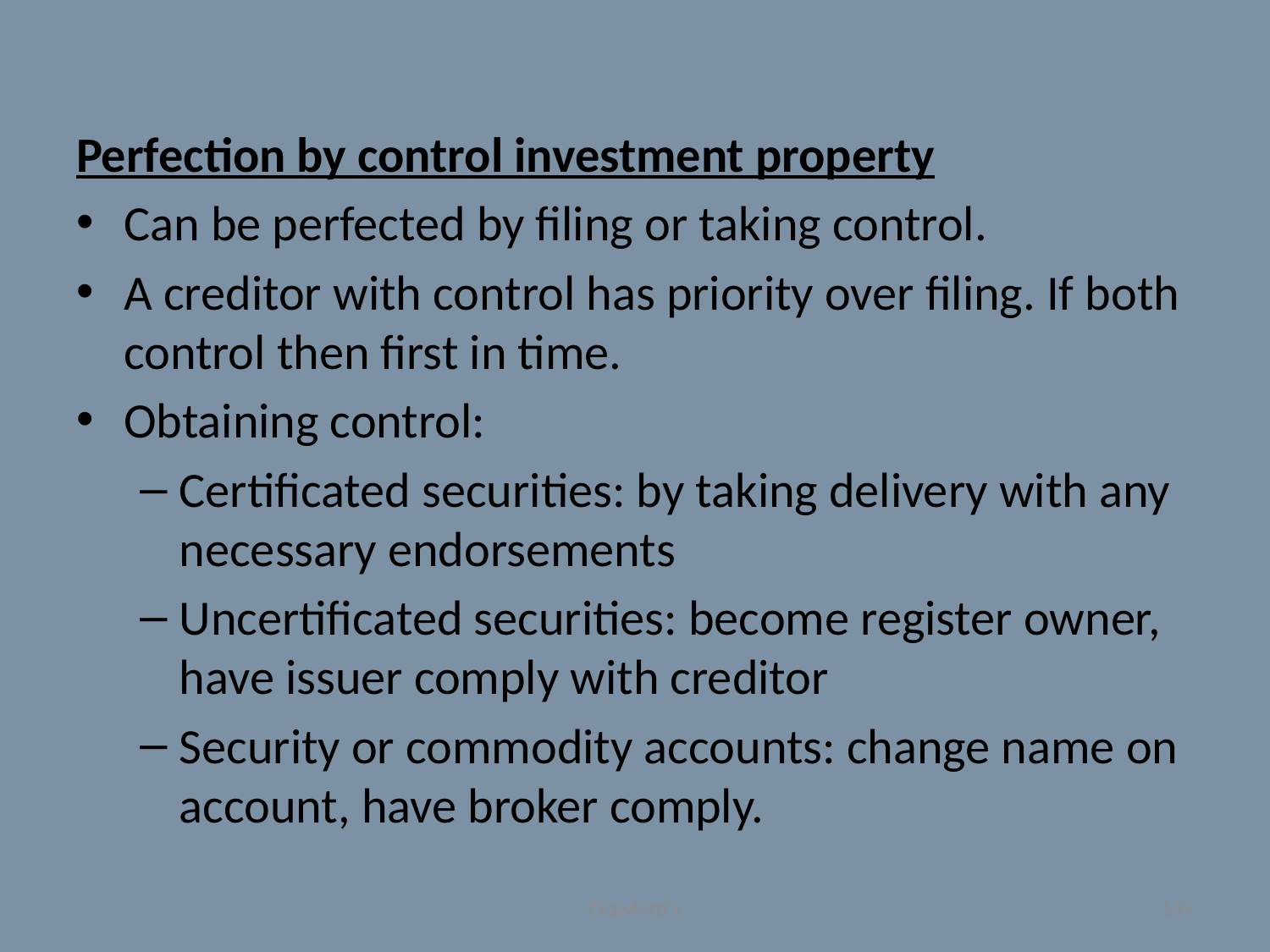

#
Perfection by control investment property
Can be perfected by filing or taking control.
A creditor with control has priority over filing. If both control then first in time.
Obtaining control:
Certificated securities: by taking delivery with any necessary endorsements
Uncertificated securities: become register owner, have issuer comply with creditor
Security or commodity accounts: change name on account, have broker comply.

Crawford's
149